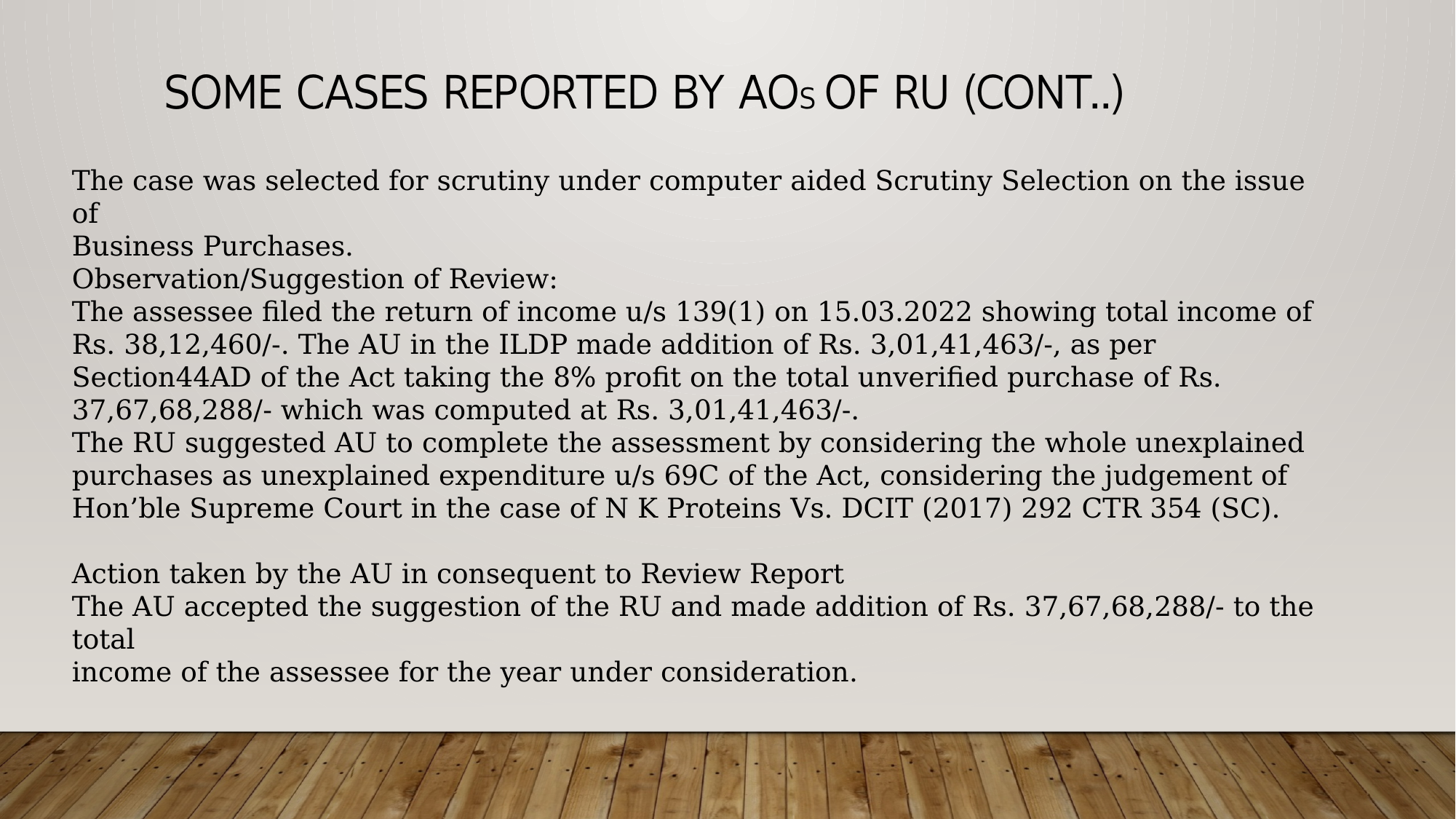

Some Cases reported by Aos of ru (Cont..)

The case was selected for scrutiny under computer aided Scrutiny Selection on the issue of
Business Purchases.
Observation/Suggestion of Review:
The assessee filed the return of income u/s 139(1) on 15.03.2022 showing total income of Rs. 38,12,460/-. The AU in the ILDP made addition of Rs. 3,01,41,463/-, as per Section44AD of the Act taking the 8% profit on the total unverified purchase of Rs. 37,67,68,288/- which was computed at Rs. 3,01,41,463/-.
The RU suggested AU to complete the assessment by considering the whole unexplained purchases as unexplained expenditure u/s 69C of the Act, considering the judgement of Hon’ble Supreme Court in the case of N K Proteins Vs. DCIT (2017) 292 CTR 354 (SC).

Action taken by the AU in consequent to Review Report
The AU accepted the suggestion of the RU and made addition of Rs. 37,67,68,288/- to the total
income of the assessee for the year under consideration.